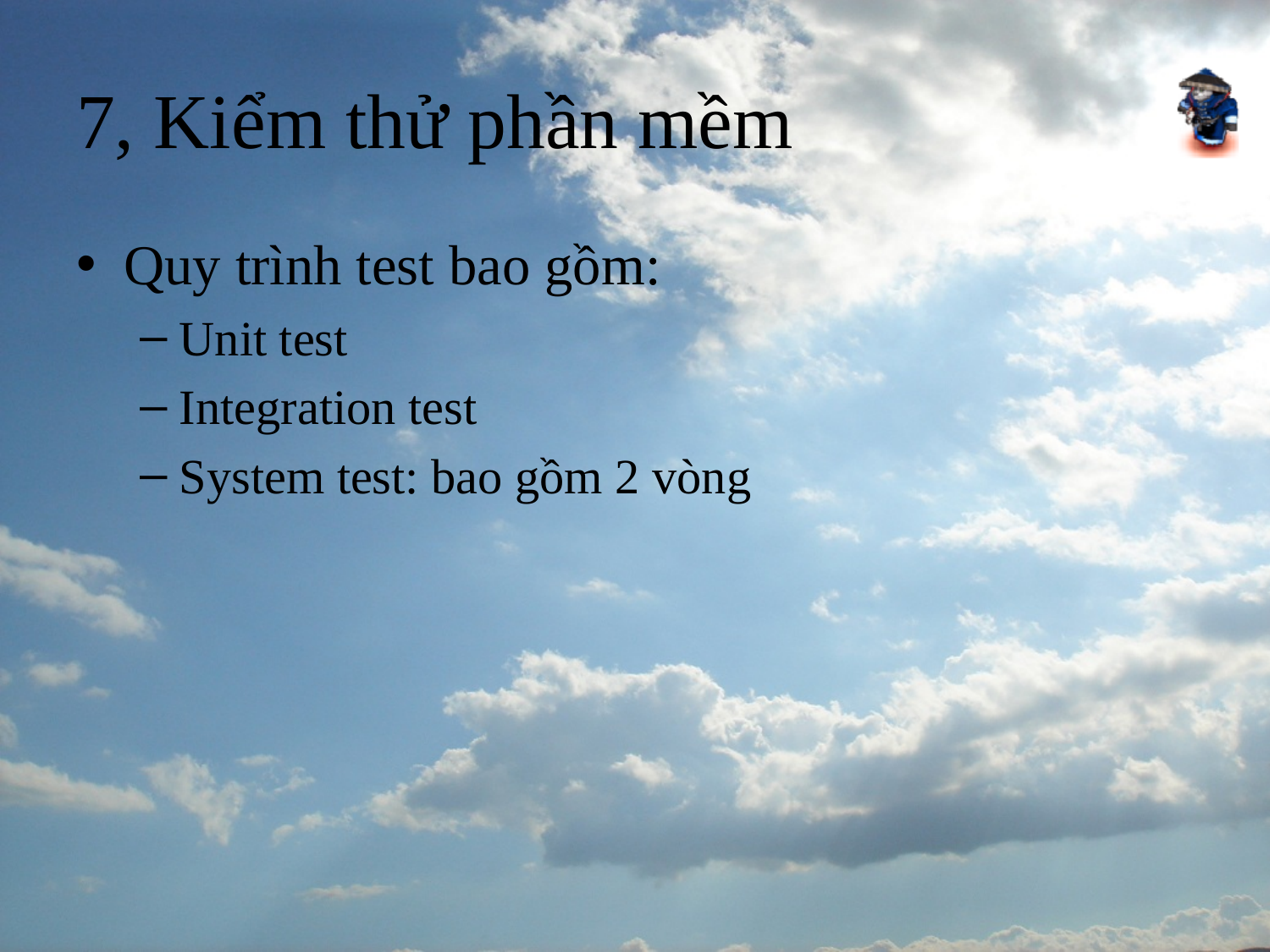

# 7, Kiểm thử phần mềm
Quy trình test bao gồm:
Unit test
Integration test
System test: bao gồm 2 vòng